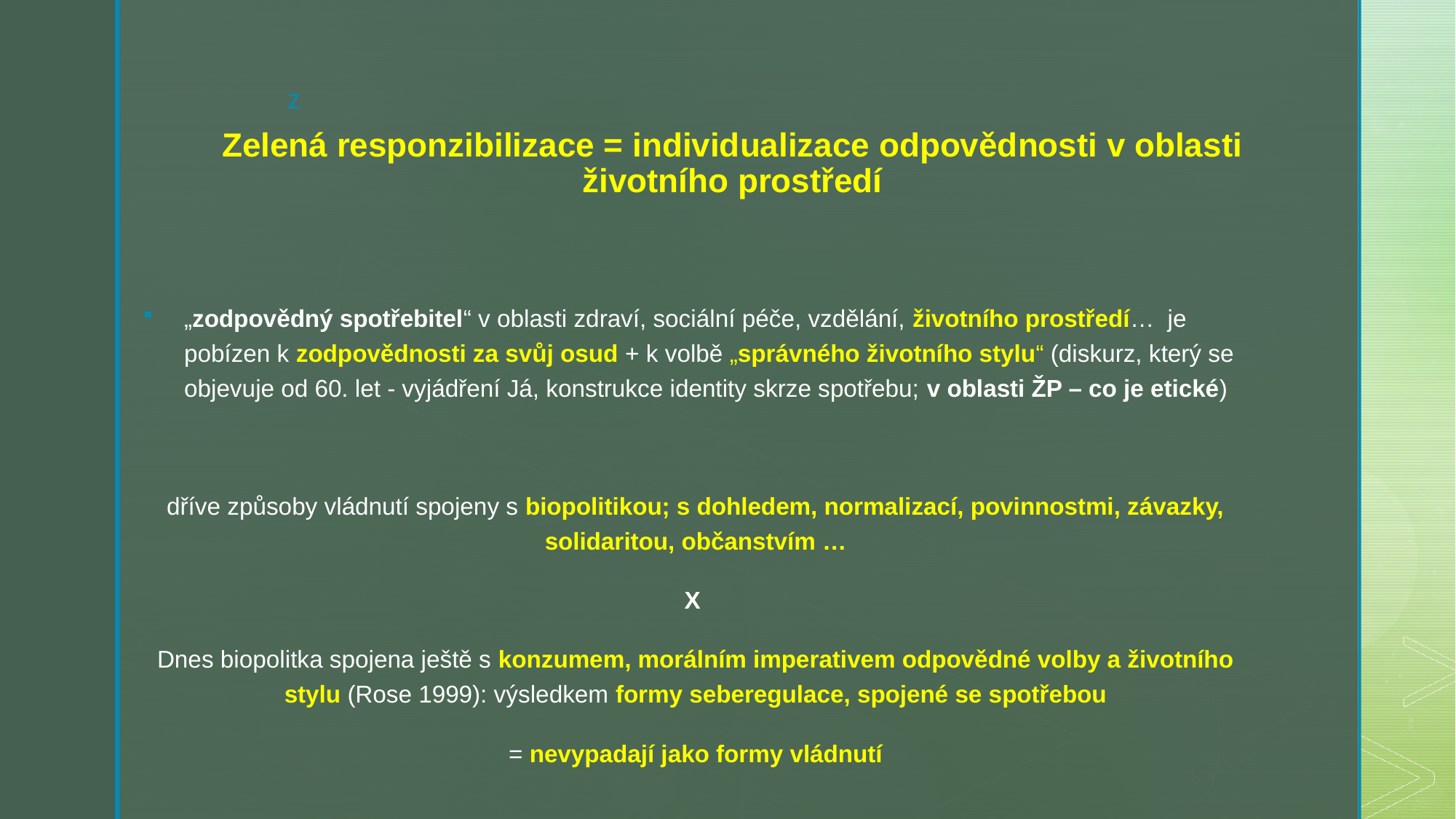

# Zelená responzibilizace = individualizace odpovědnosti v oblasti životního prostředí
„zodpovědný spotřebitel“ v oblasti zdraví, sociální péče, vzdělání, životního prostředí…  je pobízen k zodpovědnosti za svůj osud + k volbě „správného životního stylu“ (diskurz, který se objevuje od 60. let - vyjádření Já, konstrukce identity skrze spotřebu; v oblasti ŽP – co je etické)

dříve způsoby vládnutí spojeny s biopolitikou; s dohledem, normalizací, povinnostmi, závazky, solidaritou, občanstvím …
X
Dnes biopolitka spojena ještě s konzumem, morálním imperativem odpovědné volby a životního stylu (Rose 1999): výsledkem formy seberegulace, spojené se spotřebou
 = nevypadají jako formy vládnutí